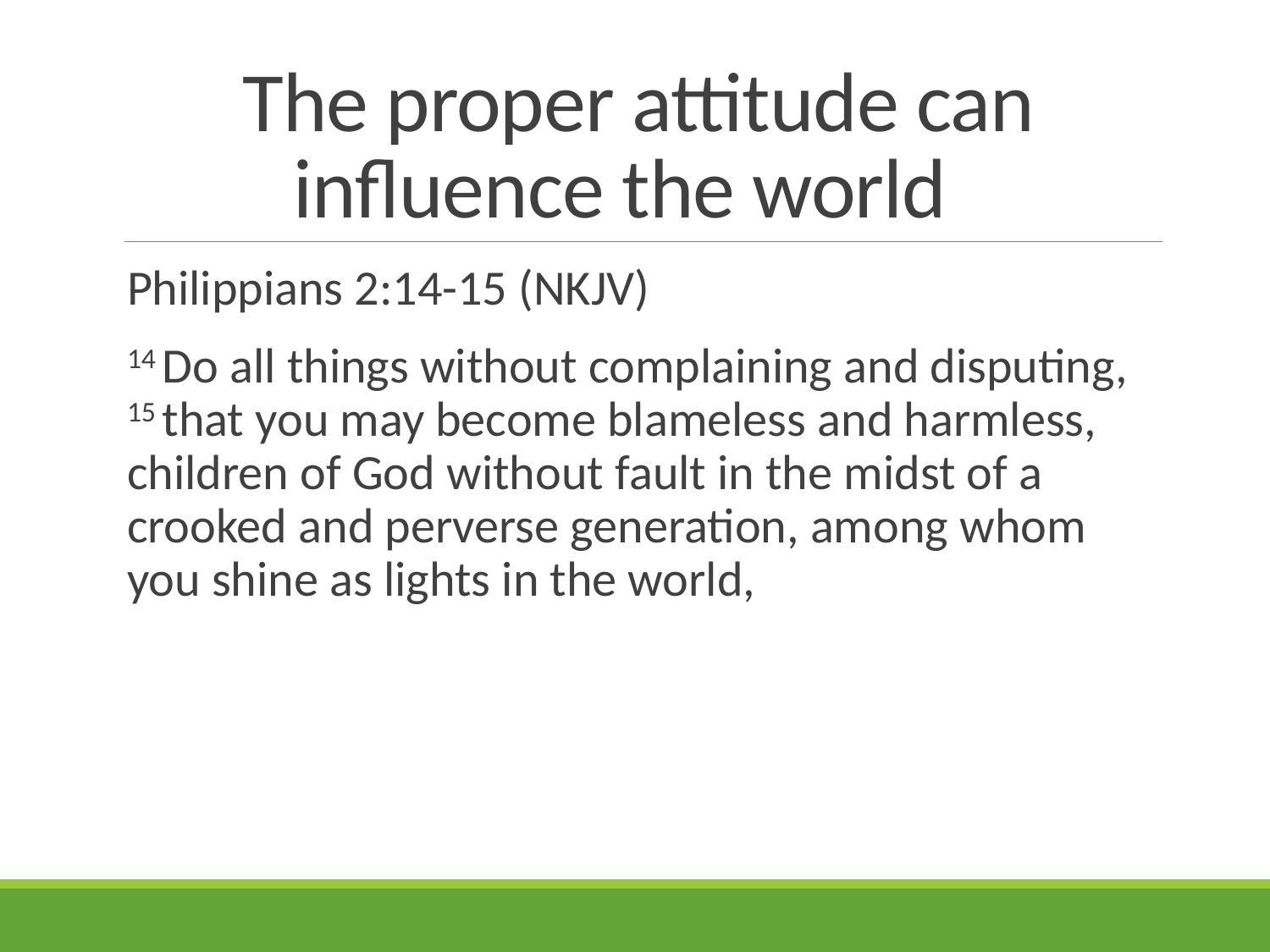

# The proper attitude can influence the world
Philippians 2:14-15 (NKJV)
14 Do all things without complaining and disputing, 15 that you may become blameless and harmless, children of God without fault in the midst of a crooked and perverse generation, among whom you shine as lights in the world,